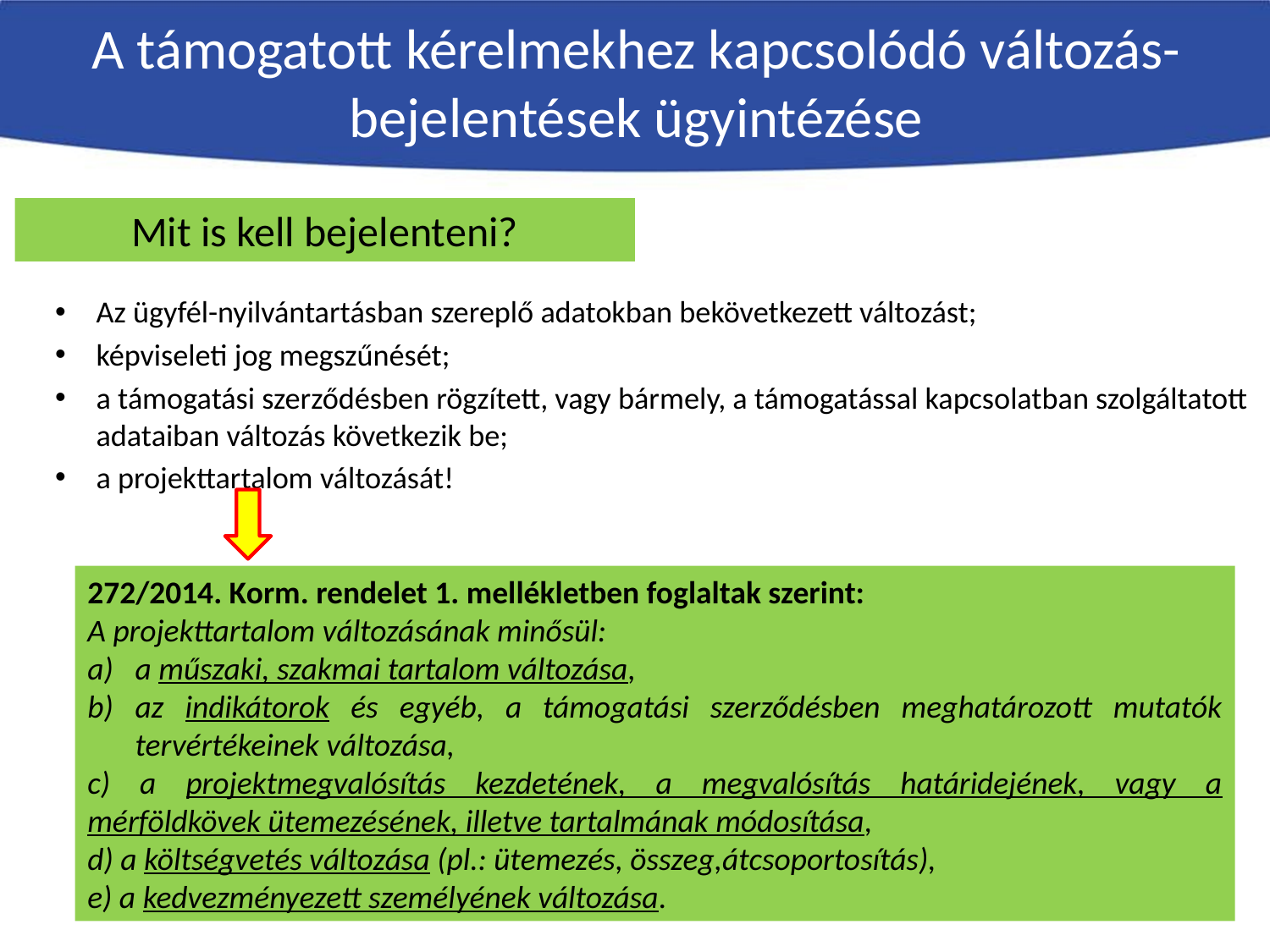

# A támogatott kérelmekhez kapcsolódó változás-bejelentések ügyintézése
Mit is kell bejelenteni?
Az ügyfél-nyilvántartásban szereplő adatokban bekövetkezett változást;
képviseleti jog megszűnését;
a támogatási szerződésben rögzített, vagy bármely, a támogatással kapcsolatban szolgáltatott adataiban változás következik be;
a projekttartalom változását!

272/2014. Korm. rendelet 1. mellékletben foglaltak szerint:
A projekttartalom változásának minősül:
a műszaki, szakmai tartalom változása,
az indikátorok és egyéb, a támogatási szerződésben meghatározott mutatók tervértékeinek változása,
c) a projektmegvalósítás kezdetének, a megvalósítás határidejének, vagy a mérföldkövek ütemezésének, illetve tartalmának módosítása,
d) a költségvetés változása (pl.: ütemezés, összeg,átcsoportosítás),
e) a kedvezményezett személyének változása.